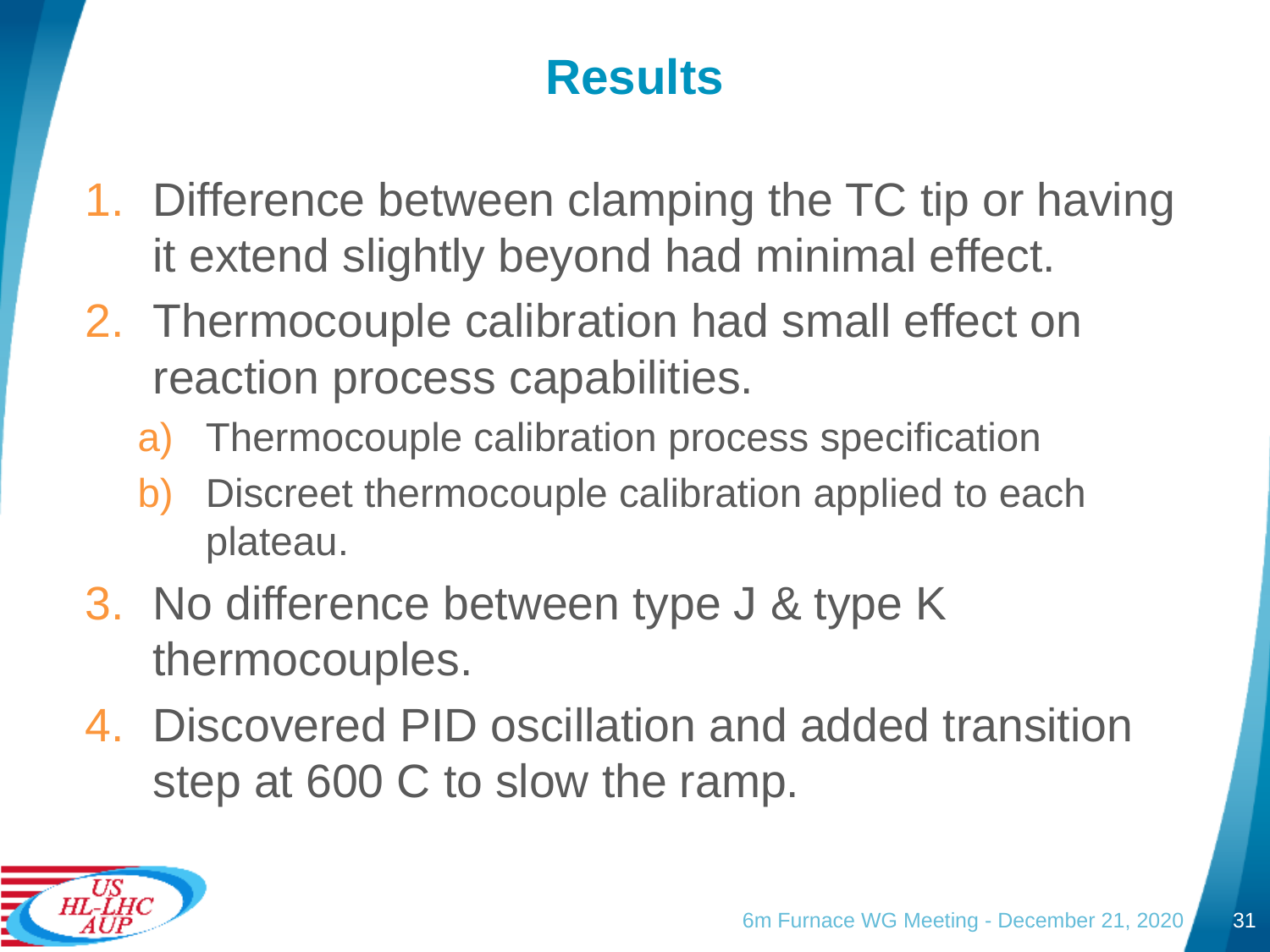

# Results
Difference between clamping the TC tip or having it extend slightly beyond had minimal effect.
Thermocouple calibration had small effect on reaction process capabilities.
Thermocouple calibration process specification
Discreet thermocouple calibration applied to each plateau.
No difference between type J & type K thermocouples.
Discovered PID oscillation and added transition step at 600 C to slow the ramp.

6m Furnace WG Meeting - December 21, 2020
31